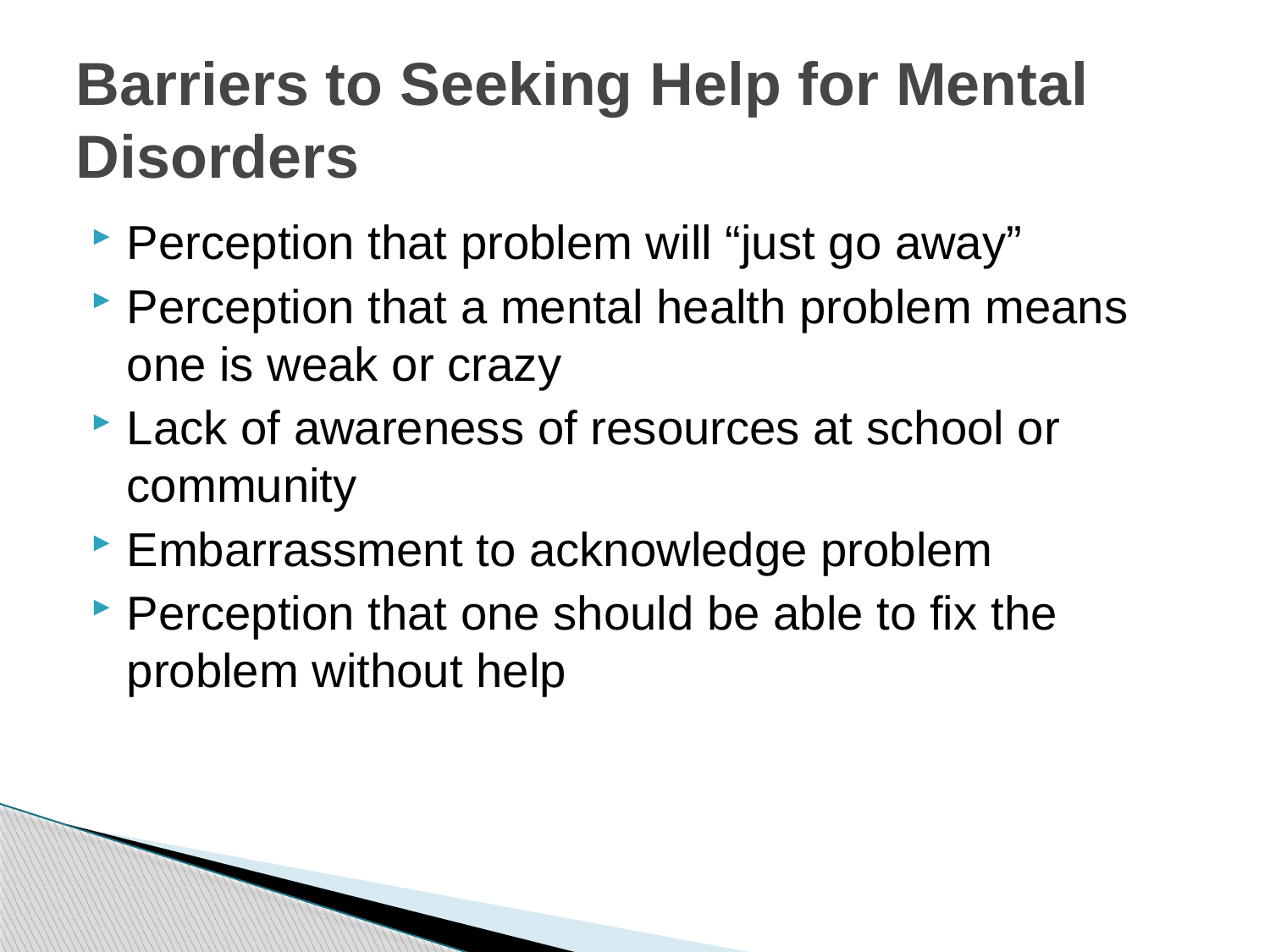

# Barriers to Seeking Help for Mental Disorders
Perception that problem will “just go away”
Perception that a mental health problem means one is weak or crazy
Lack of awareness of resources at school or community
Embarrassment to acknowledge problem
Perception that one should be able to fix the problem without help